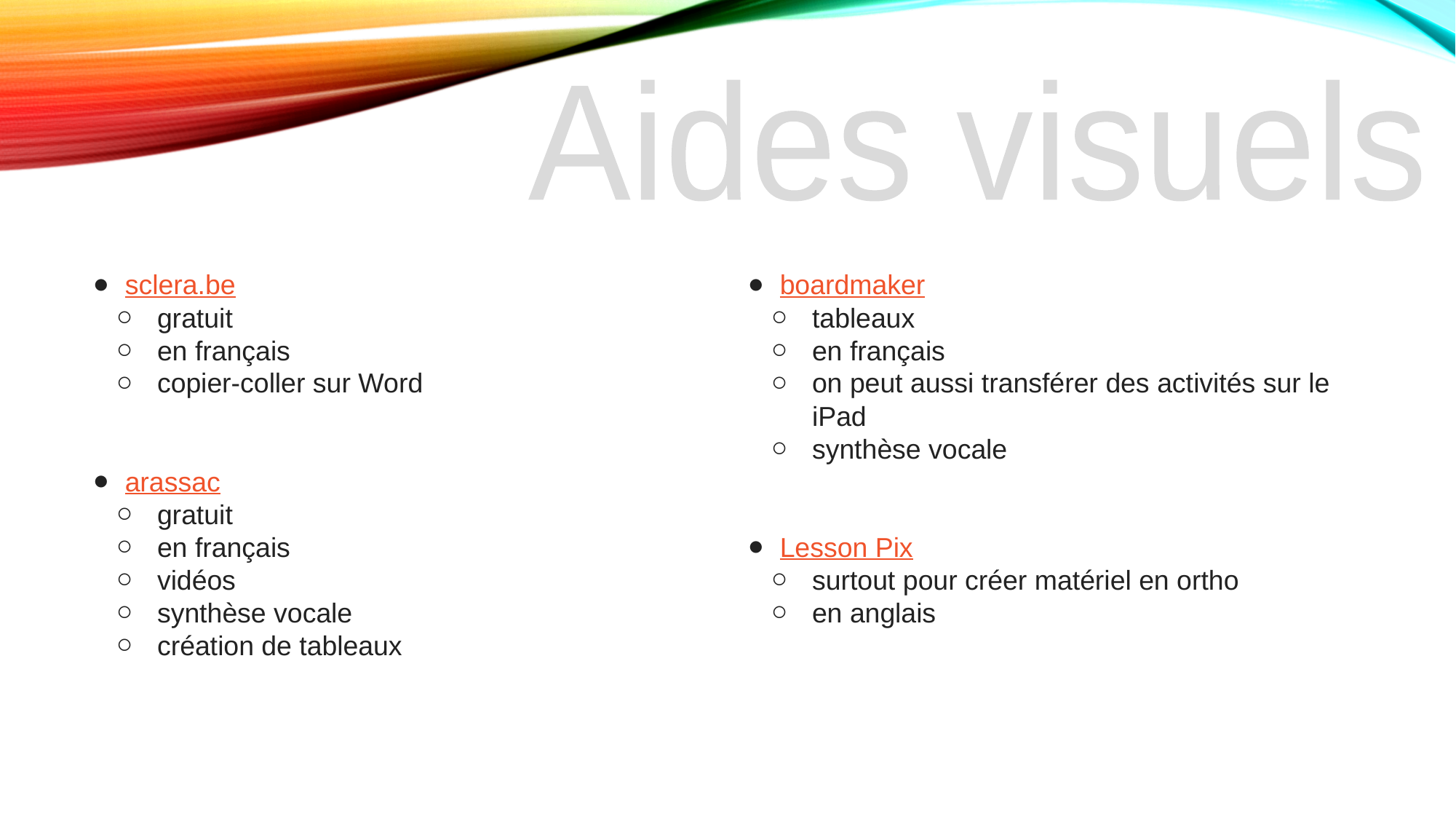

Aides visuels
sclera.be
gratuit
en français
copier-coller sur Word

arassac
gratuit
en français
vidéos
synthèse vocale
création de tableaux

boardmaker
tableaux
en français
on peut aussi transférer des activités sur le iPad
synthèse vocale

Lesson Pix
surtout pour créer matériel en ortho
en anglais